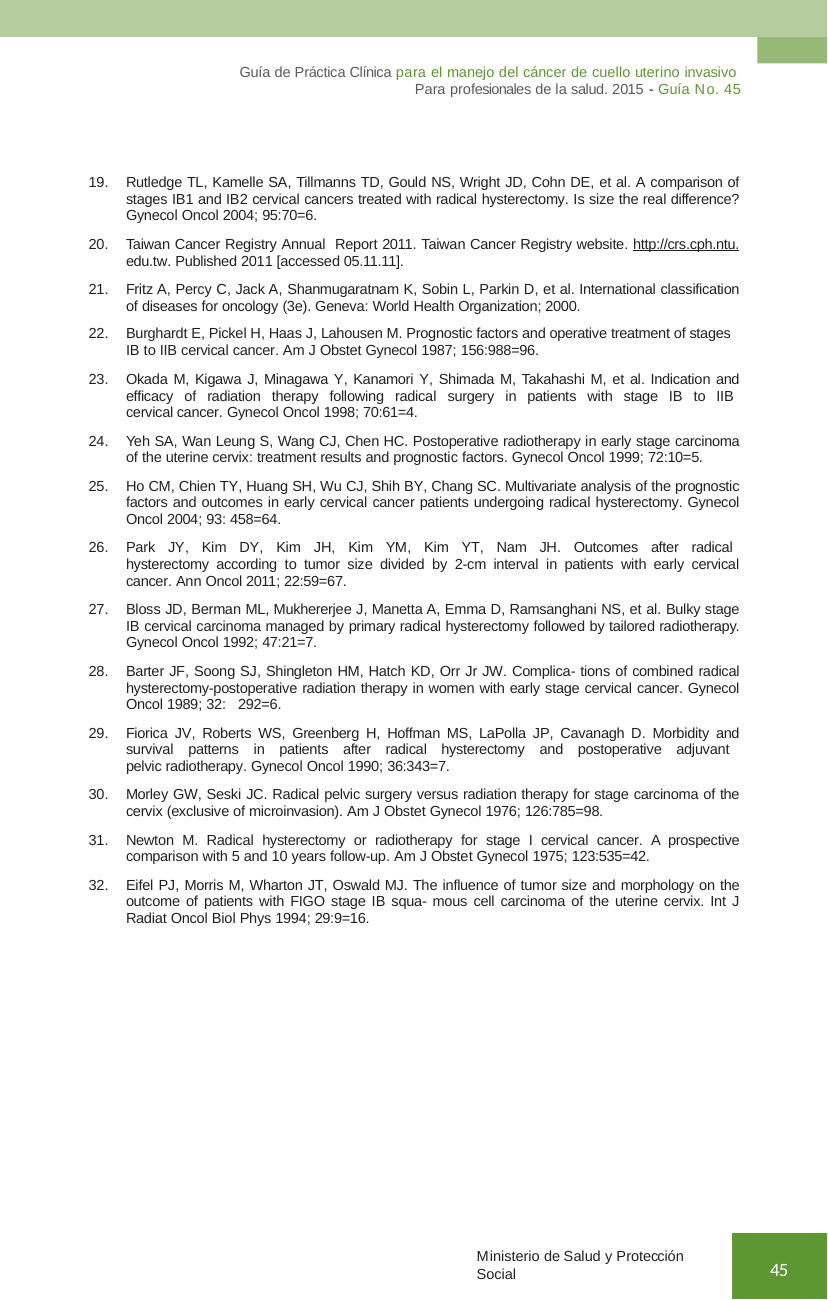

Guía de Práctica Clínica para el manejo del cáncer de cuello uterino invasivo
Para profesionales de la salud. 2015 - Guía No. 45
Rutledge TL, Kamelle SA, Tillmanns TD, Gould NS, Wright JD, Cohn DE, et al. A comparison of stages IB1 and IB2 cervical cancers treated with radical hysterectomy. Is size the real difference? Gynecol Oncol 2004; 95:70=6.
Taiwan Cancer Registry Annual  Report 2011. Taiwan Cancer Registry website. http://crs.cph.ntu. edu.tw. Published 2011 [accessed 05.11.11].
Fritz A, Percy C, Jack A, Shanmugaratnam K, Sobin L, Parkin D, et al. International classification of diseases for oncology (3e). Geneva: World Health Organization; 2000.
Burghardt E, Pickel H, Haas J, Lahousen M. Prognostic factors and operative treatment of stages
IB to IIB cervical cancer. Am J Obstet Gynecol 1987; 156:988=96.
Okada M, Kigawa J, Minagawa Y, Kanamori Y, Shimada M, Takahashi M, et al. Indication and efficacy  of  radiation  therapy  following  radical  surgery  in  patients  with  stage  IB  to  IIB  cervical cancer. Gynecol Oncol 1998; 70:61=4.
Yeh SA, Wan Leung S, Wang CJ, Chen HC. Postoperative radiotherapy in early stage carcinoma of the uterine cervix: treatment results and prognostic factors. Gynecol Oncol 1999; 72:10=5.
Ho CM, Chien TY, Huang SH, Wu CJ, Shih BY, Chang SC. Multivariate analysis of the prognostic factors and outcomes in early cervical cancer patients undergoing radical hysterectomy. Gynecol Oncol 2004; 93: 458=64.
Park  JY,  Kim  DY,  Kim  JH,  Kim  YM,  Kim  YT,  Nam  JH.  Outcomes  after  radical  hysterectomy according to tumor size divided by 2-cm interval in patients with early cervical cancer. Ann Oncol 2011; 22:59=67.
Bloss JD, Berman ML, Mukhererjee J, Manetta A, Emma D, Ramsanghani NS, et al. Bulky stage IB cervical carcinoma managed by primary radical hysterectomy followed by tailored radiotherapy. Gynecol Oncol 1992; 47:21=7.
Barter JF, Soong SJ, Shingleton HM, Hatch KD, Orr Jr JW. Complica- tions of combined radical hysterectomy-postoperative radiation therapy in women with early stage cervical cancer. Gynecol Oncol 1989; 32:   292=6.
Fiorica JV, Roberts WS, Greenberg H, Hoffman MS, LaPolla JP, Cavanagh D. Morbidity and survival   patterns   in   patients   after   radical   hysterectomy   and   postoperative   adjuvant   pelvic radiotherapy. Gynecol Oncol 1990; 36:343=7.
Morley GW, Seski JC. Radical pelvic surgery versus radiation therapy for stage carcinoma of the cervix (exclusive of microinvasion). Am J Obstet Gynecol 1976; 126:785=98.
Newton  M.  Radical  hysterectomy  or  radiotherapy  for  stage  I  cervical  cancer.  A  prospective comparison with 5 and 10 years follow-up. Am J Obstet Gynecol 1975; 123:535=42.
Eifel PJ, Morris M, Wharton JT, Oswald MJ. The influence of tumor size and morphology on the outcome of patients with FIGO stage IB squa- mous cell carcinoma of the uterine cervix. Int J Radiat Oncol Biol Phys 1994; 29:9=16.

Ministerio de Salud y Protección Social
45